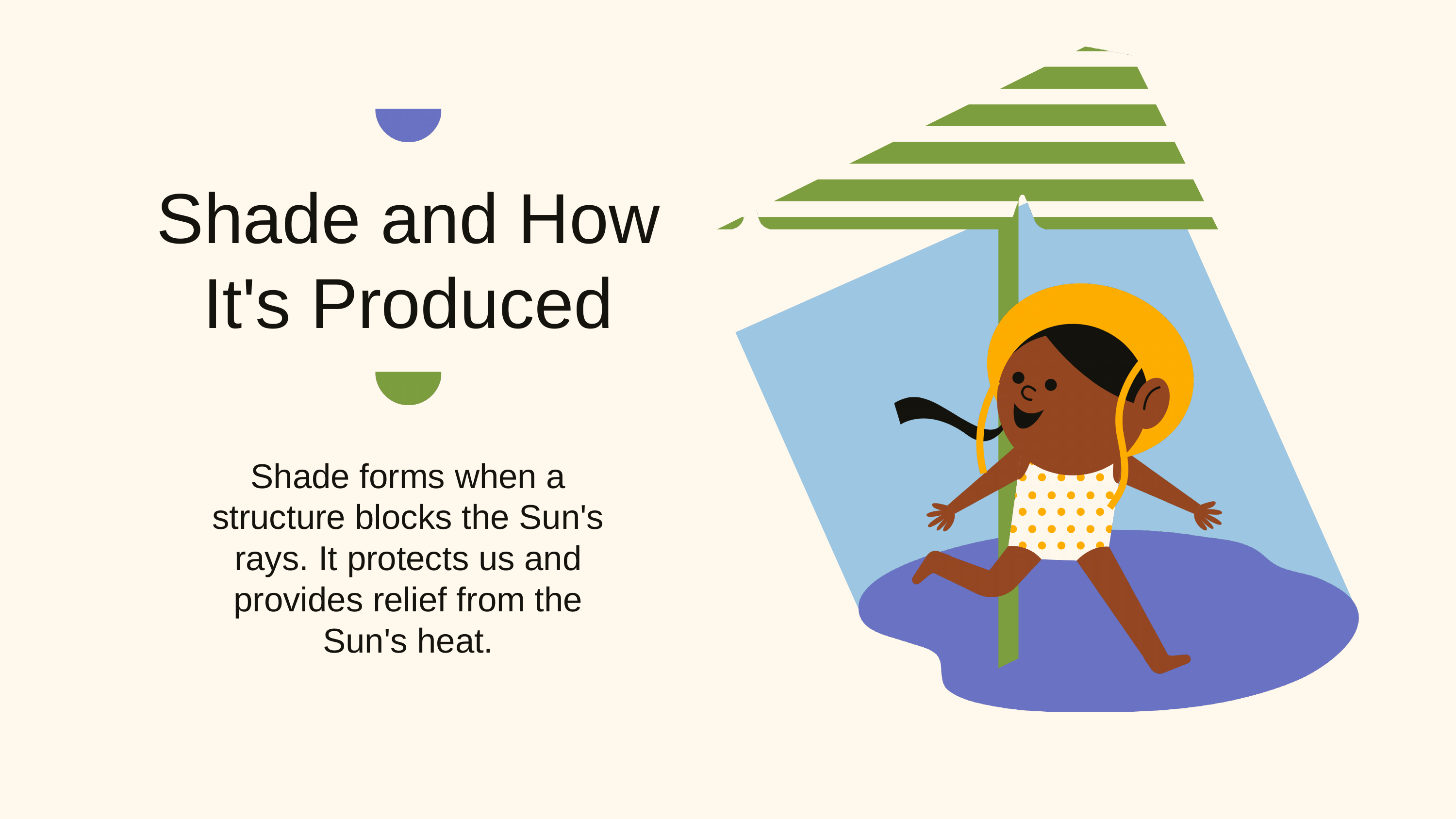

Shade and How It's Produced

Shade forms when a structure blocks the Sun's rays. It protects us and provides relief from the Sun's heat.